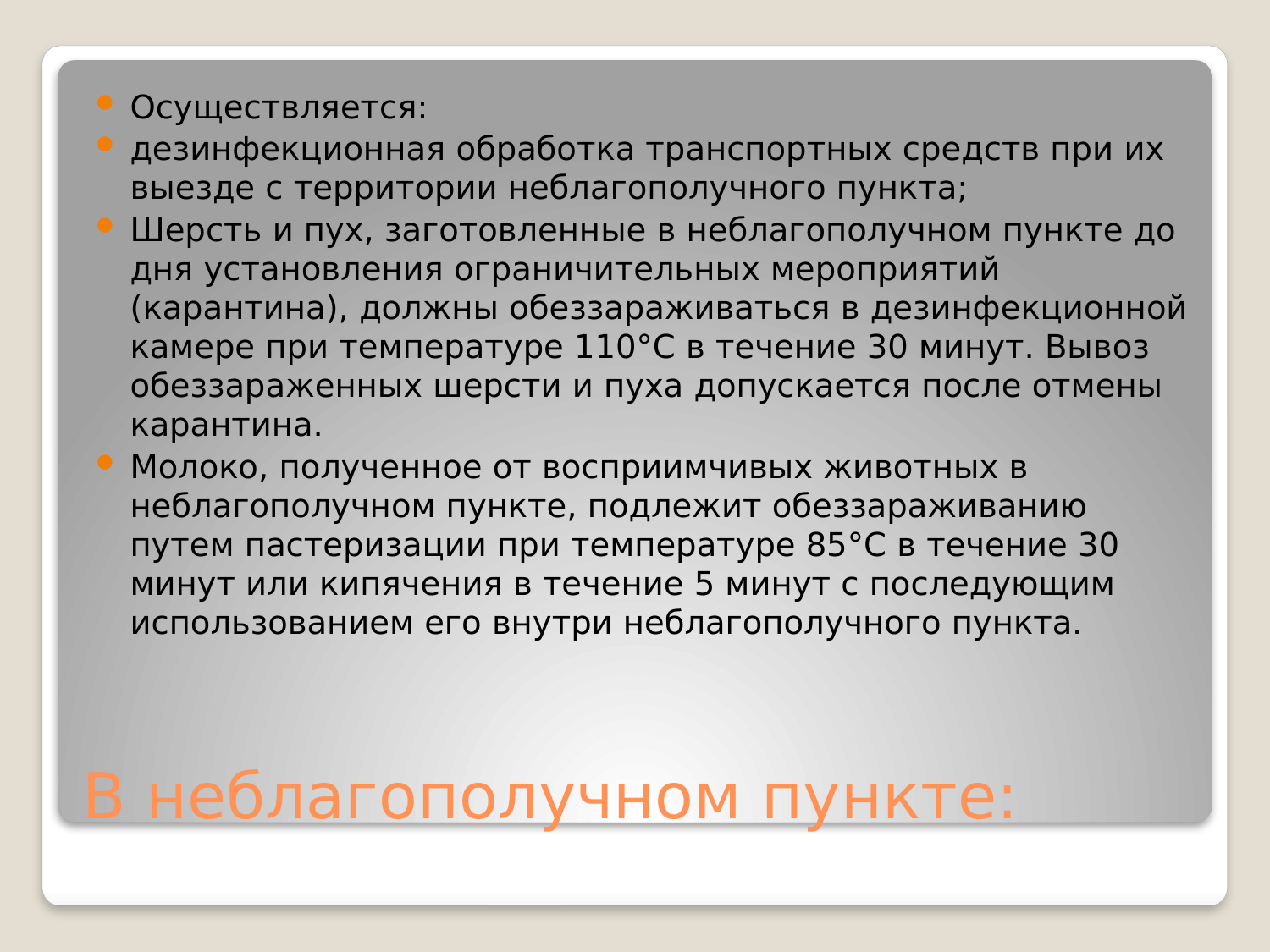

Осуществляется:
дезинфекционная обработка транспортных средств при их выезде с территории неблагополучного пункта;
Шерсть и пух, заготовленные в неблагополучном пункте до дня установления ограничительных мероприятий (карантина), должны обеззараживаться в дезинфекционной камере при температуре 110°С в течение 30 минут. Вывоз обеззараженных шерсти и пуха допускается после отмены карантина.
Молоко, полученное от восприимчивых животных в неблагополучном пункте, подлежит обеззараживанию путем пастеризации при температуре 85°С в течение 30 минут или кипячения в течение 5 минут с последующим использованием его внутри неблагополучного пункта.

# В неблагополучном пункте: